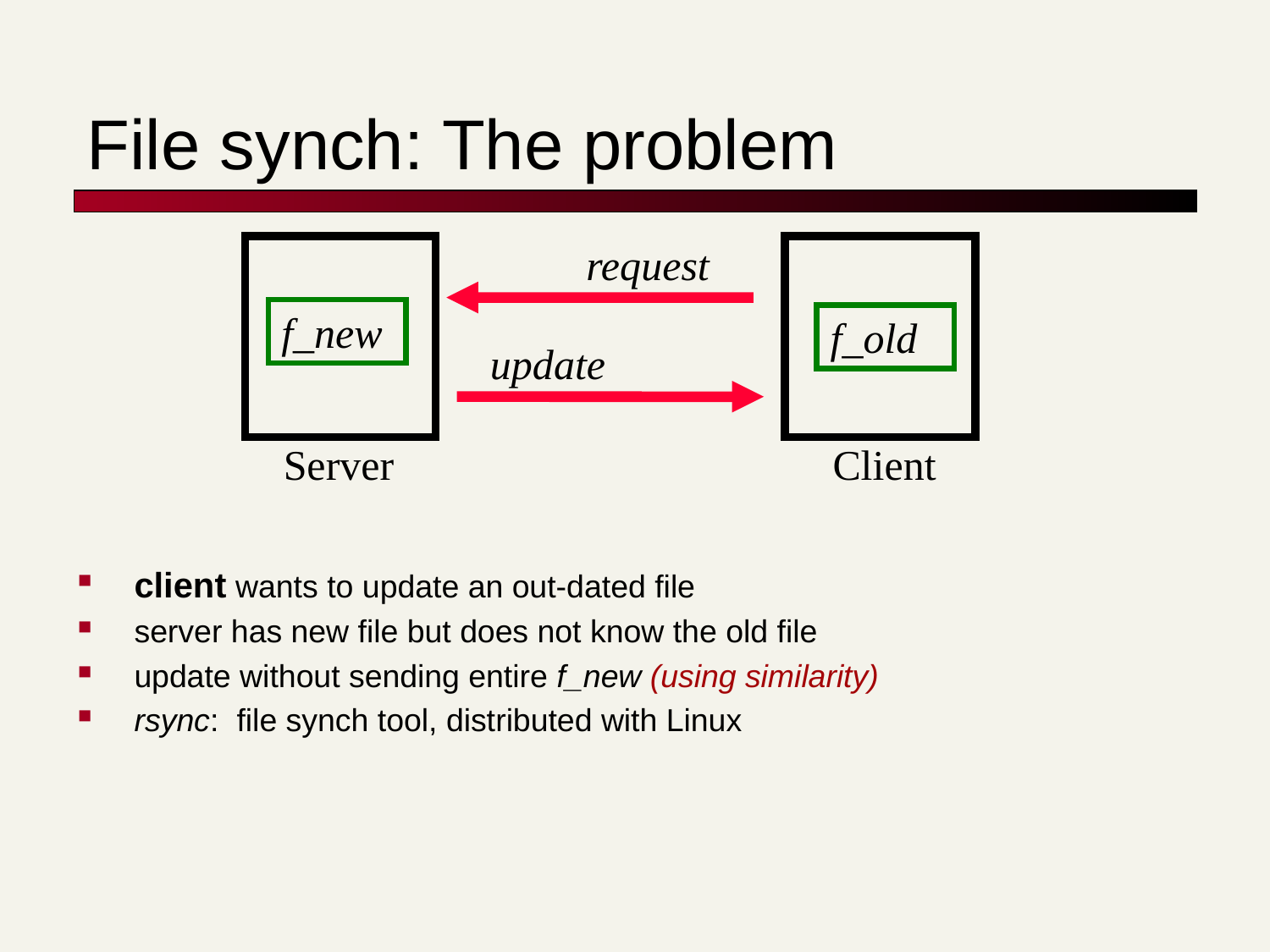

File synch: The problem

request

f_new

f_old

update

Server
Client
 client wants to update an out-dated file
 server has new file but does not know the old file
 update without sending entire f_new (using similarity)
 rsync:  file synch tool, distributed with Linux